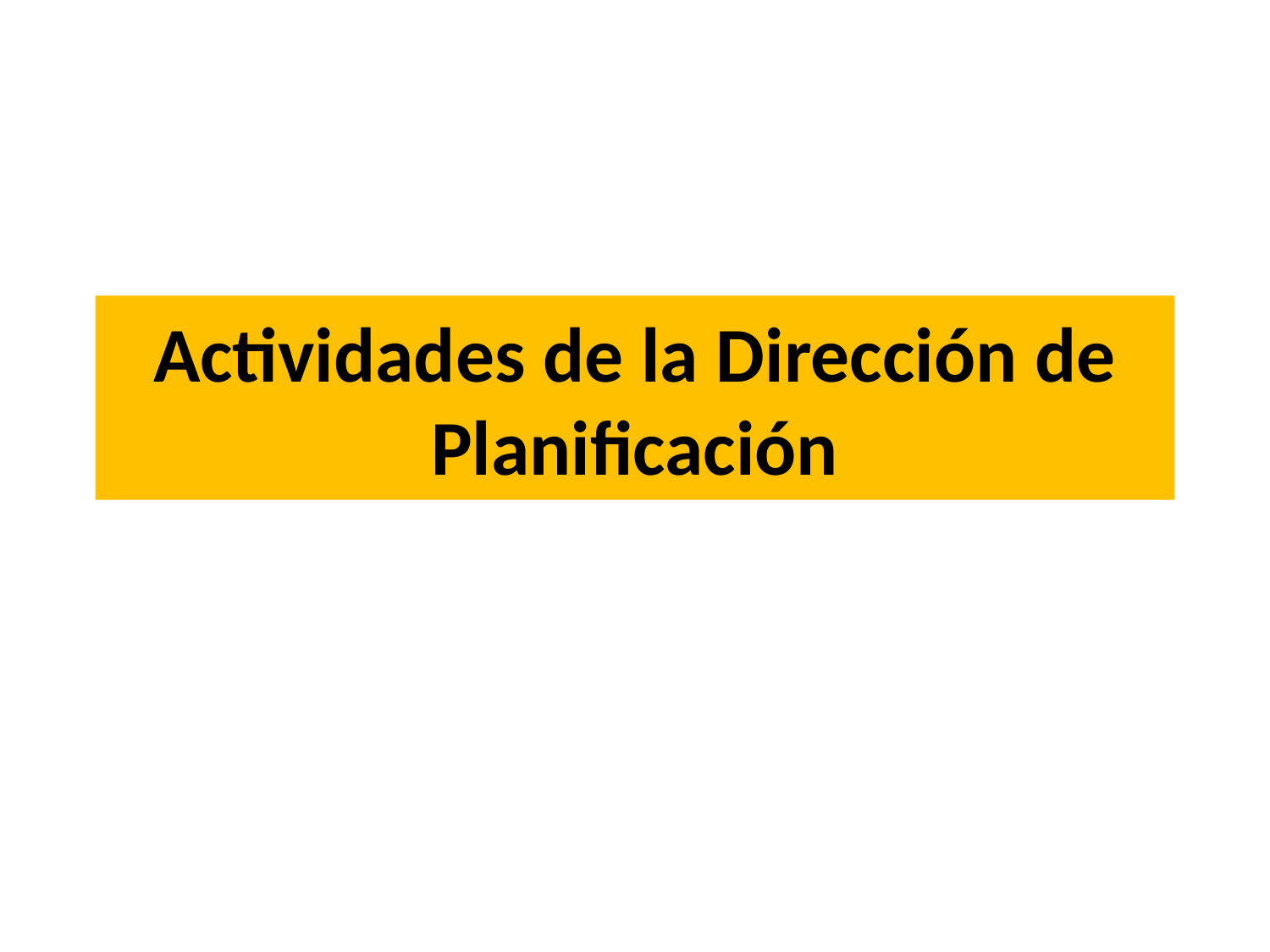

# Actividades de la Dirección de Planificación